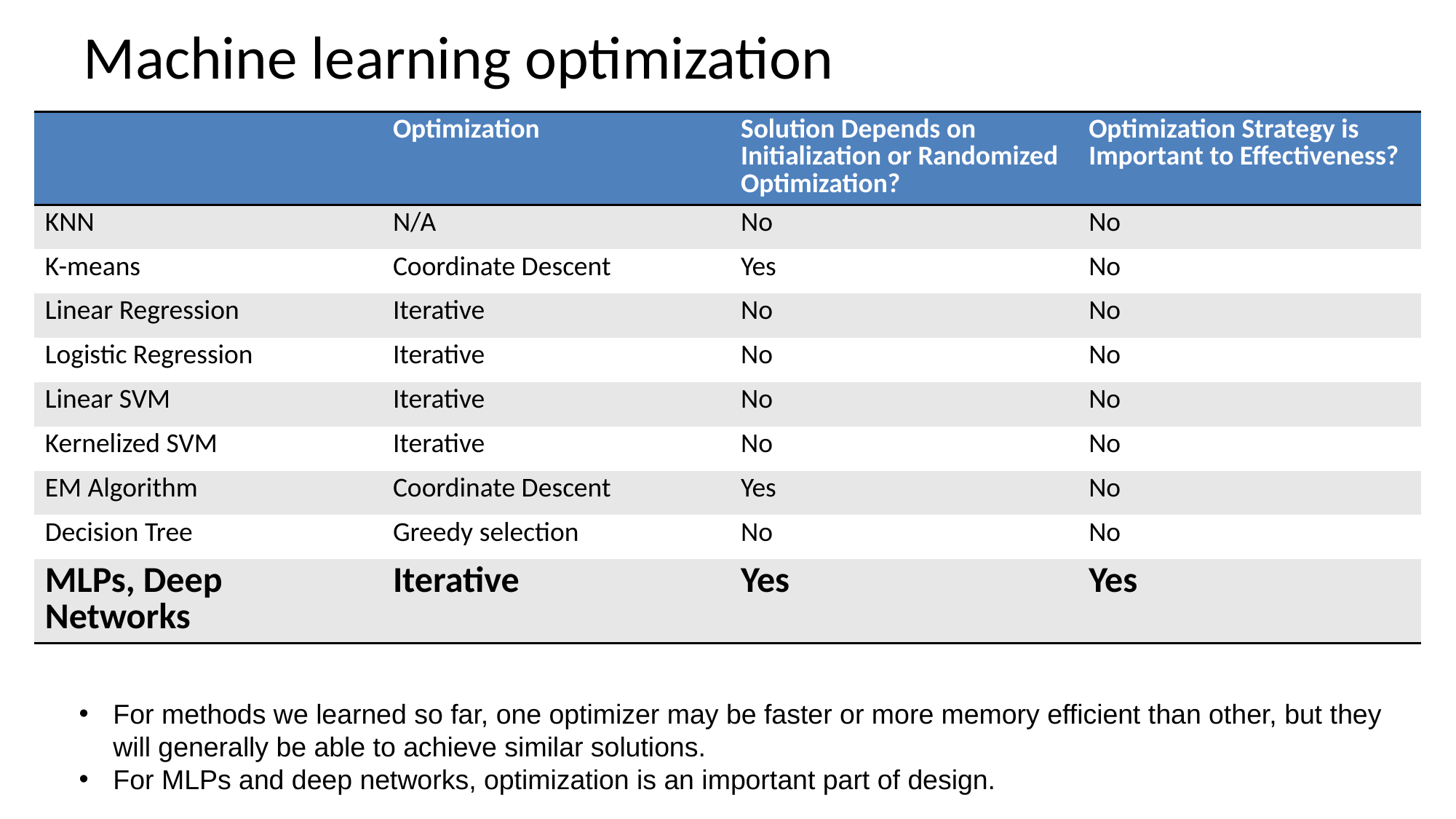

# Machine learning optimization
|  | Optimization | Solution Depends on Initialization or Randomized Optimization? | Optimization Strategy is Important to Effectiveness? |
| --- | --- | --- | --- |
| KNN | N/A | No | No |
| K-means | Coordinate Descent | Yes | No |
| Linear Regression | Iterative | No | No |
| Logistic Regression | Iterative | No | No |
| Linear SVM | Iterative | No | No |
| Kernelized SVM | Iterative | No | No |
| EM Algorithm | Coordinate Descent | Yes | No |
| Decision Tree | Greedy selection | No | No |
| MLPs, Deep Networks | Iterative | Yes | Yes |
For methods we learned so far, one optimizer may be faster or more memory efficient than other, but they will generally be able to achieve similar solutions.
For MLPs and deep networks, optimization is an important part of design.